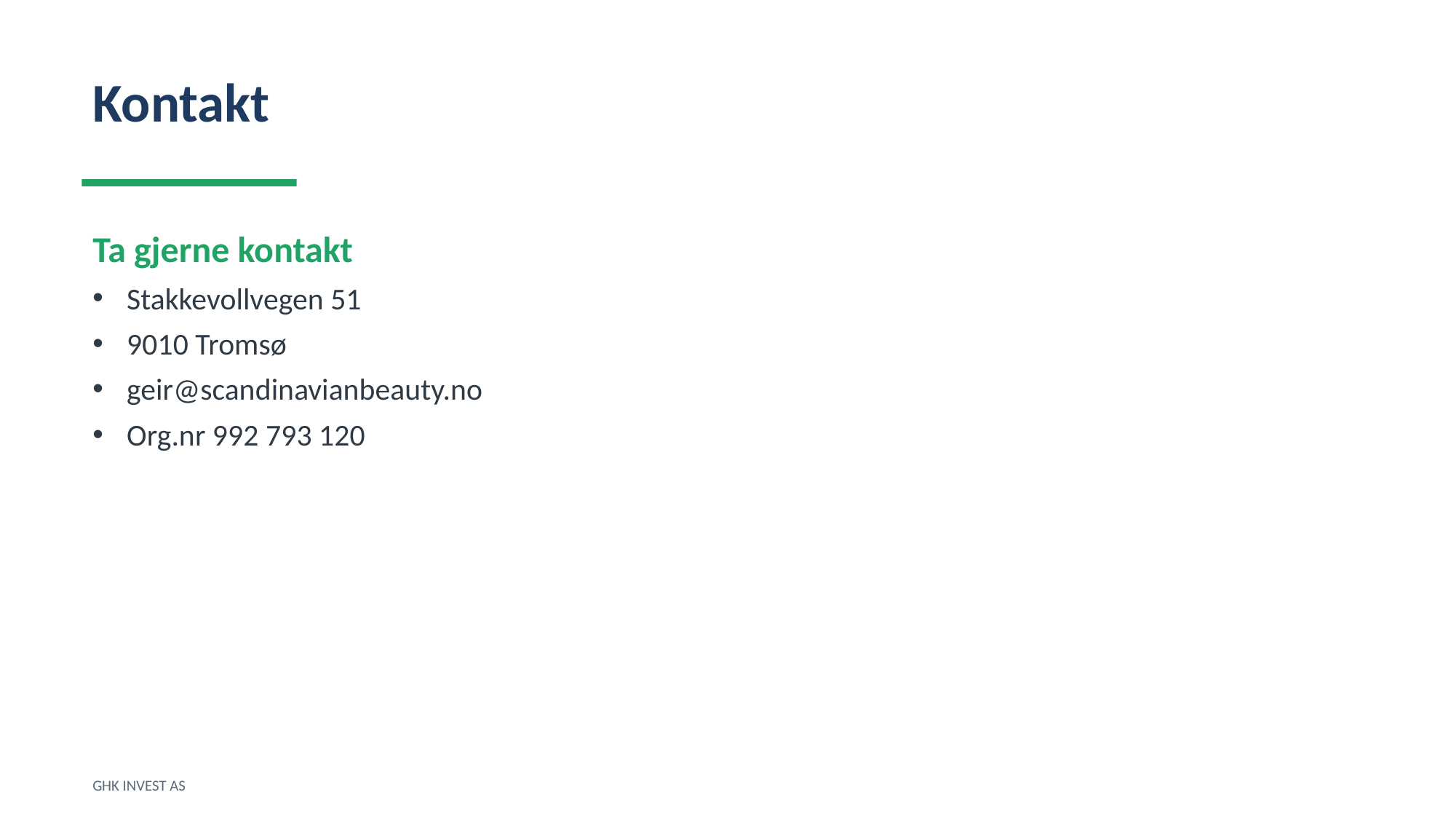

Kontakt

Ta gjerne kontakt
Stakkevollvegen 51
9010 Tromsø
geir@scandinavianbeauty.no
Org.nr 992 793 120
GHK INVEST AS